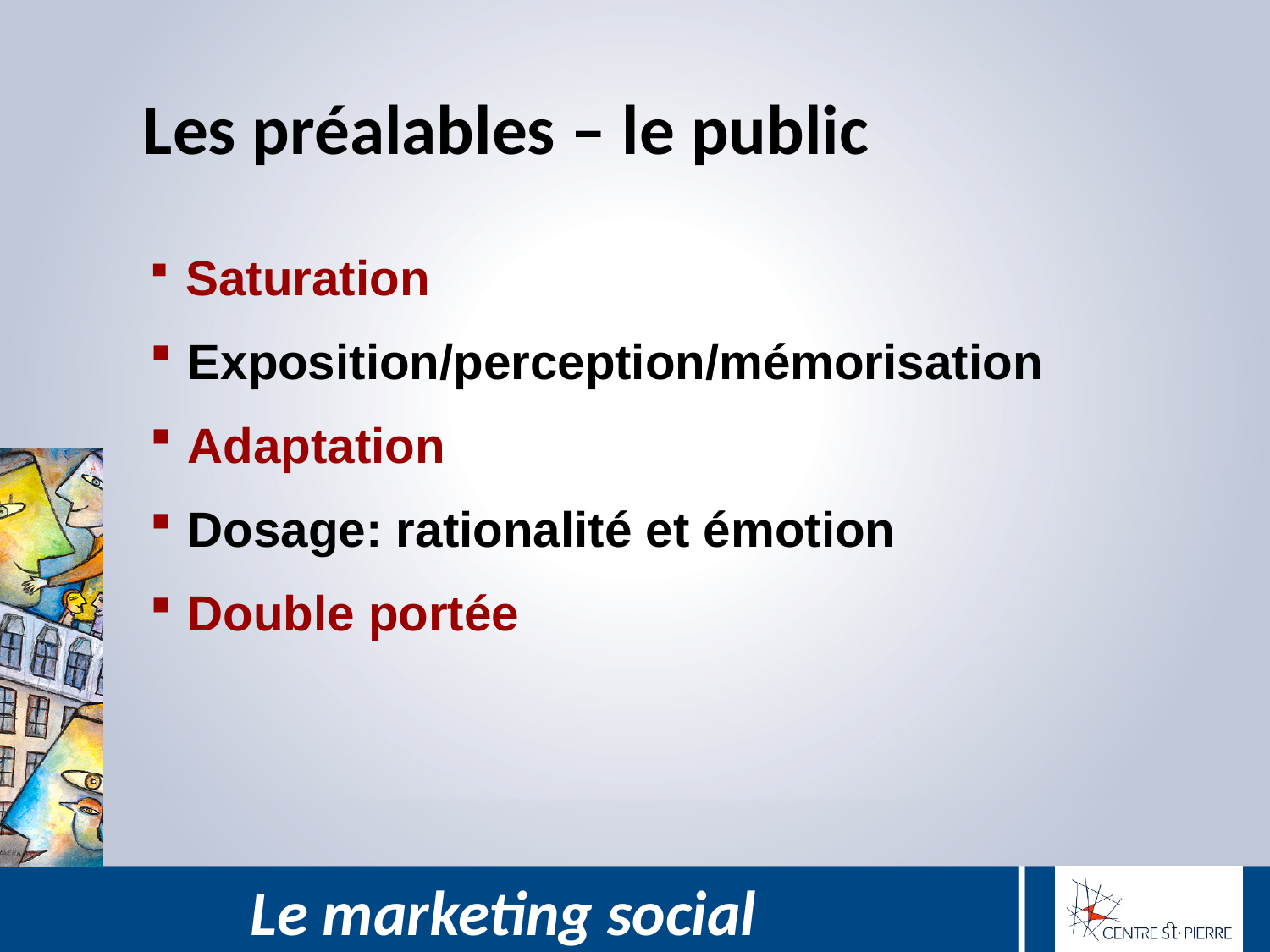

# Les préalables – le public
 Saturation
 Exposition/perception/mémorisation
 Adaptation
 Dosage: rationalité et émotion
 Double portée